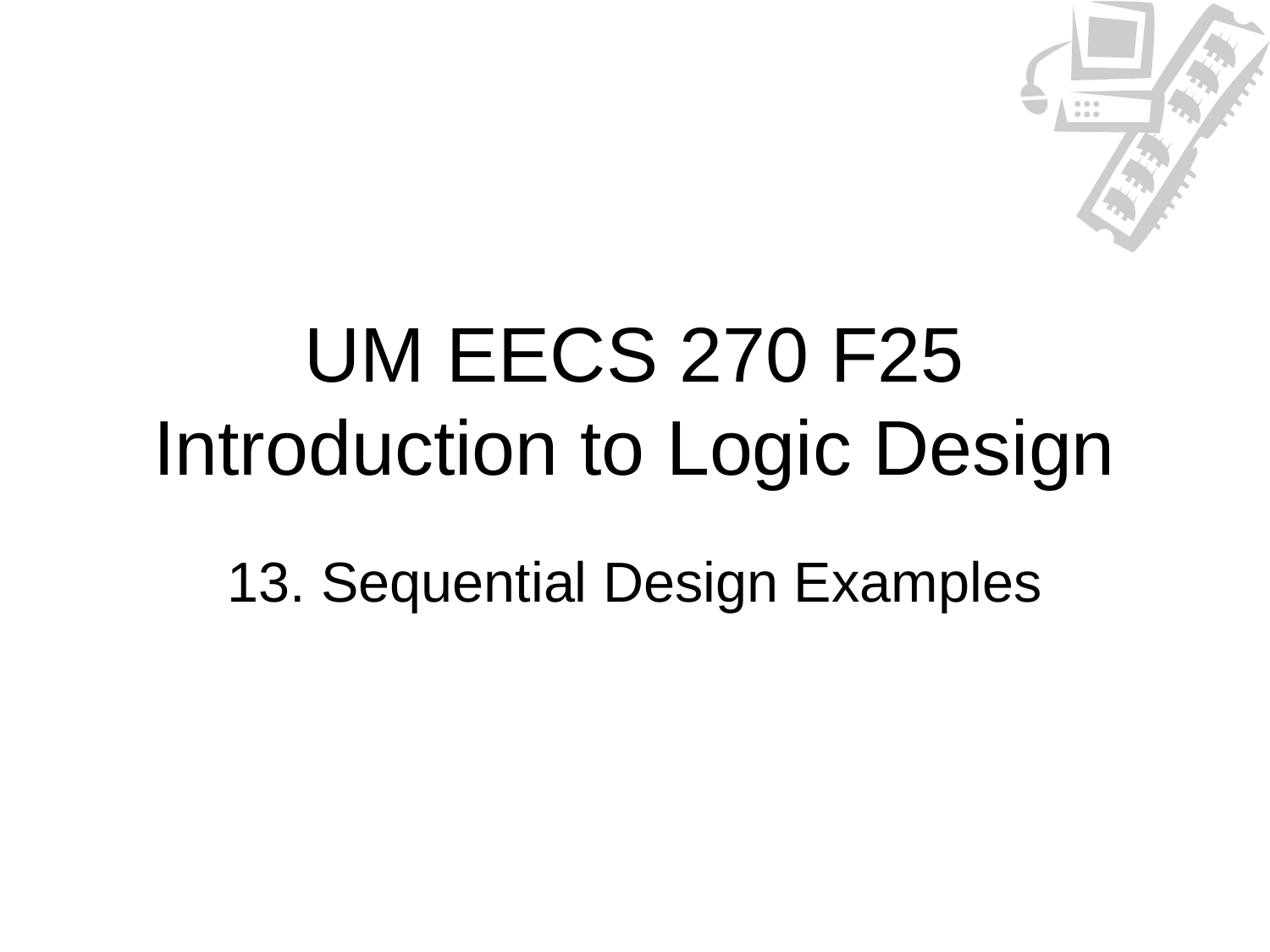

# UM EECS 270 F25 Introduction to Logic Design
13. Sequential Design Examples